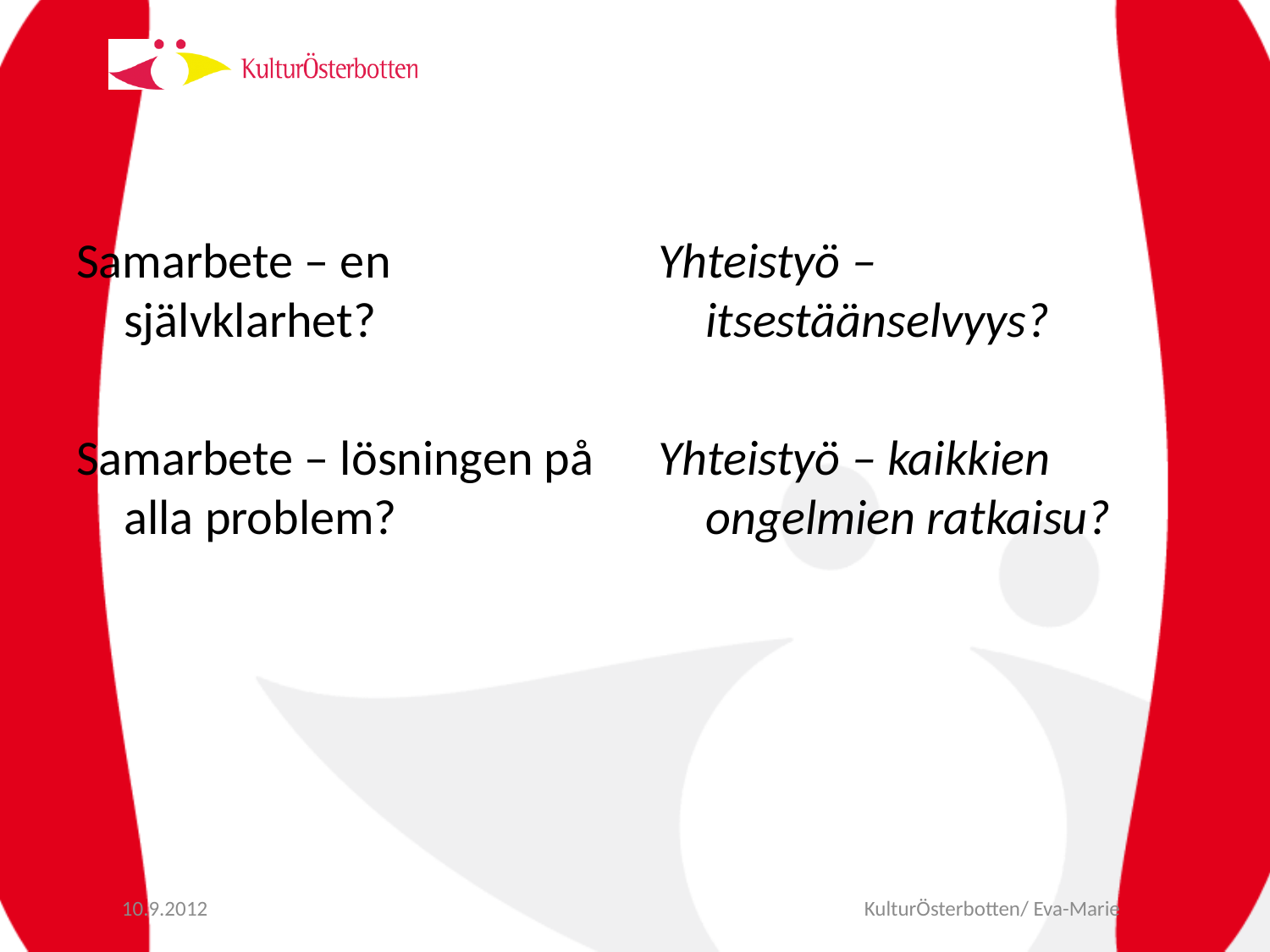

Samarbete – en självklarhet?

Samarbete – lösningen på alla problem?
Yhteistyö – itsestäänselvyys?

Yhteistyö – kaikkien ongelmien ratkaisu?
10.9.2012
KulturÖsterbotten/ Eva-Marie